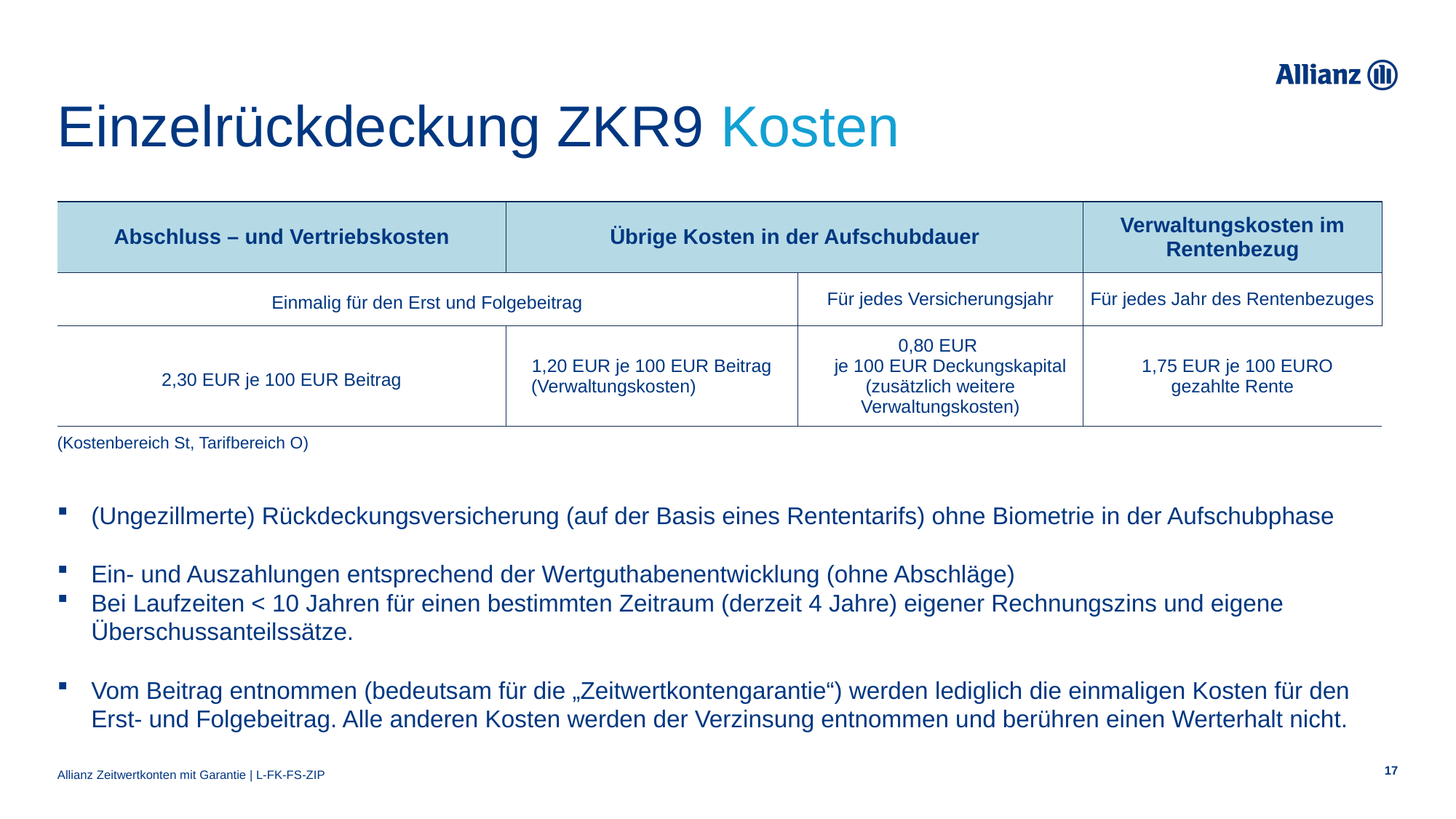

# Einzelrückdeckung ZKR9 Kosten
| Abschluss – und Vertriebskosten | Übrige Kosten in der Aufschubdauer |  | Verwaltungskosten im Rentenbezug |
| --- | --- | --- | --- |
| Einmalig für den Erst und Folgebeitrag |  | Für jedes Versicherungsjahr | Für jedes Jahr des Rentenbezuges |
| 2,30 EUR je 100 EUR Beitrag | 1,20 EUR je 100 EUR Beitrag (Verwaltungskosten) | 0,80 EUR je 100 EUR Deckungskapital (zusätzlich weitere Verwaltungskosten) | 1,75 EUR je 100 EURO gezahlte Rente |
(Kostenbereich St, Tarifbereich O)

(Ungezillmerte) Rückdeckungsversicherung (auf der Basis eines Rententarifs) ohne Biometrie in der Aufschubphase

Ein- und Auszahlungen entsprechend der Wertguthabenentwicklung (ohne Abschläge)
Bei Laufzeiten < 10 Jahren für einen bestimmten Zeitraum (derzeit 4 Jahre) eigener Rechnungszins und eigene Überschussanteilssätze.

Vom Beitrag entnommen (bedeutsam für die „Zeitwertkontengarantie“) werden lediglich die einmaligen Kosten für den Erst- und Folgebeitrag. Alle anderen Kosten werden der Verzinsung entnommen und berühren einen Werterhalt nicht.
Allianz Zeitwertkonten mit Garantie | L-FK-FS-ZIP
17